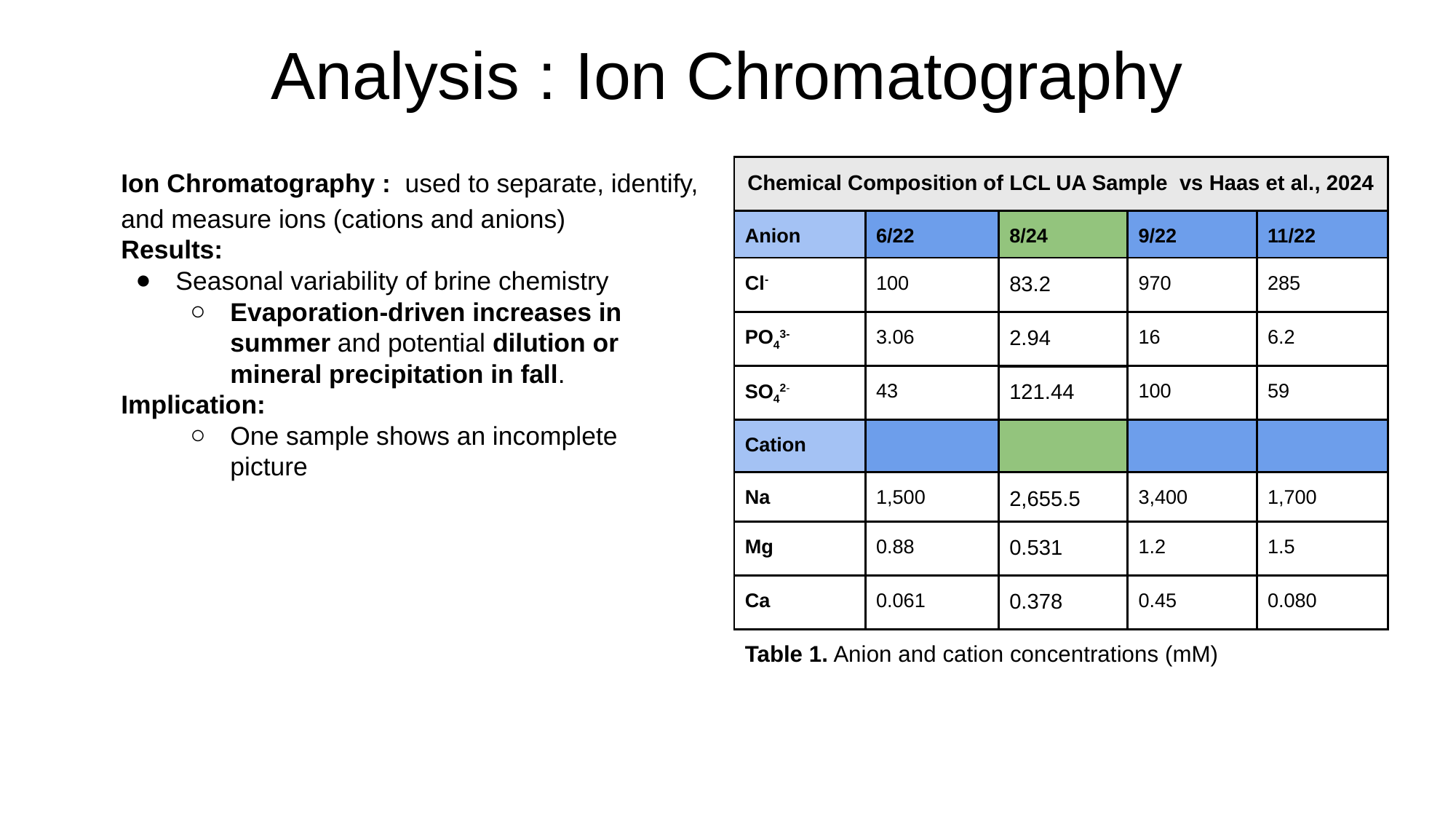

# Analysis : Ion Chromatography
Ion Chromatography :  used to separate, identify, and measure ions (cations and anions)
Results:
Seasonal variability of brine chemistry
Evaporation-driven increases in summer and potential dilution or mineral precipitation in fall.
Implication:
One sample shows an incomplete picture

| Chemical Composition of LCL UA Sample vs Haas et al., 2024 |  |  |  |  |
| --- | --- | --- | --- | --- |
| Anion | 6/22 | 8/24 | 9/22 | 11/22 |
| Cl- | 100 | 83.2 | 970 | 285 |
| PO43- | 3.06 | 2.94 | 16 | 6.2 |
| SO42- | 43 | 121.44 | 100 | 59 |
| Cation |  |  |  |  |
| Na | 1,500 | 2,655.5 | 3,400 | 1,700 |
| Mg | 0.88 | 0.531 | 1.2 | 1.5 |
| Ca | 0.061 | 0.378 | 0.45 | 0.080 |
Table 1. Anion and cation concentrations (mM)